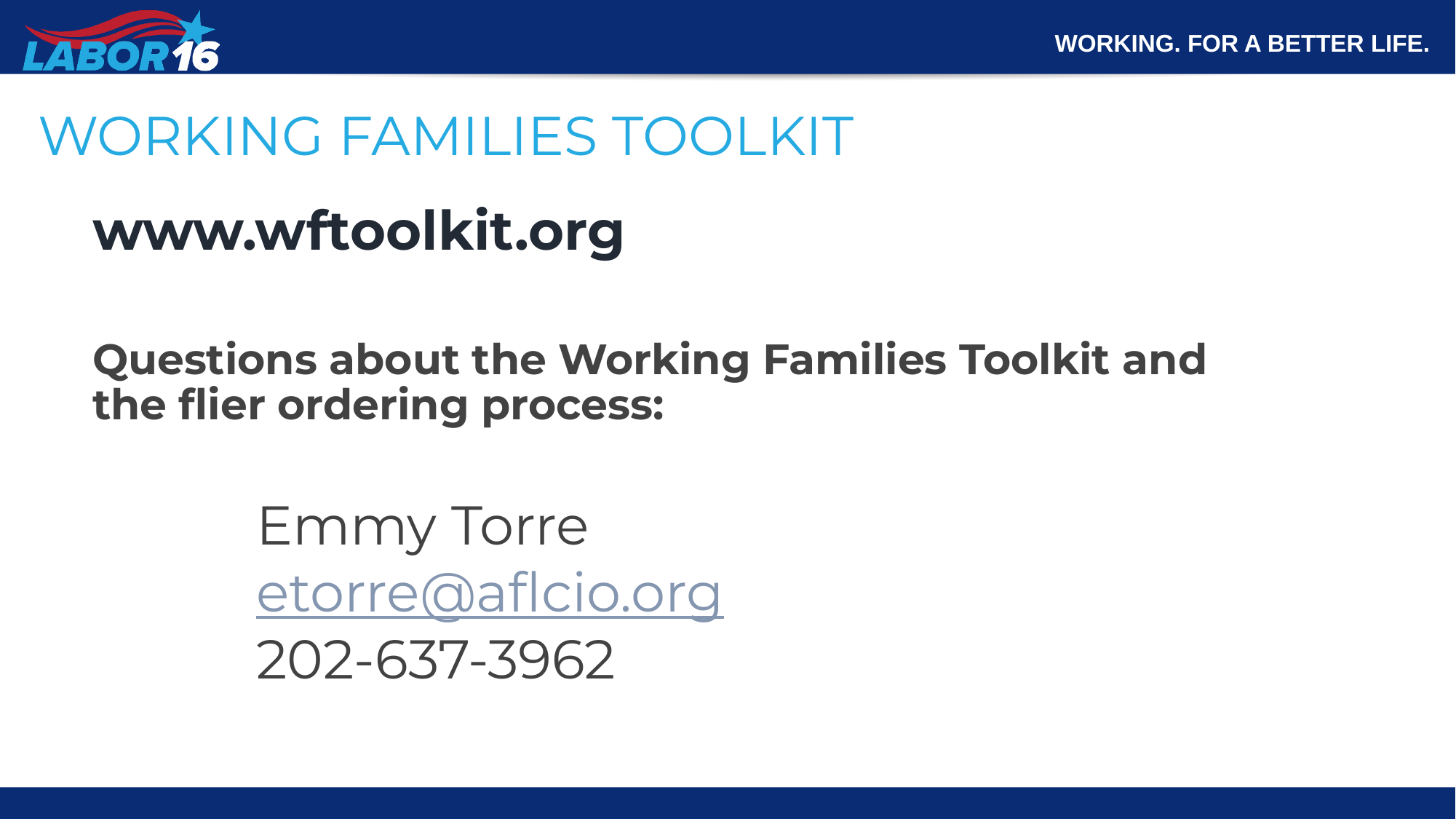

# WORKING FAMILIES TOOLKIT
www.wftoolkit.org

Questions about the Working Families Toolkit and the flier ordering process:

Emmy Torre
etorre@aflcio.org
202-637-3962